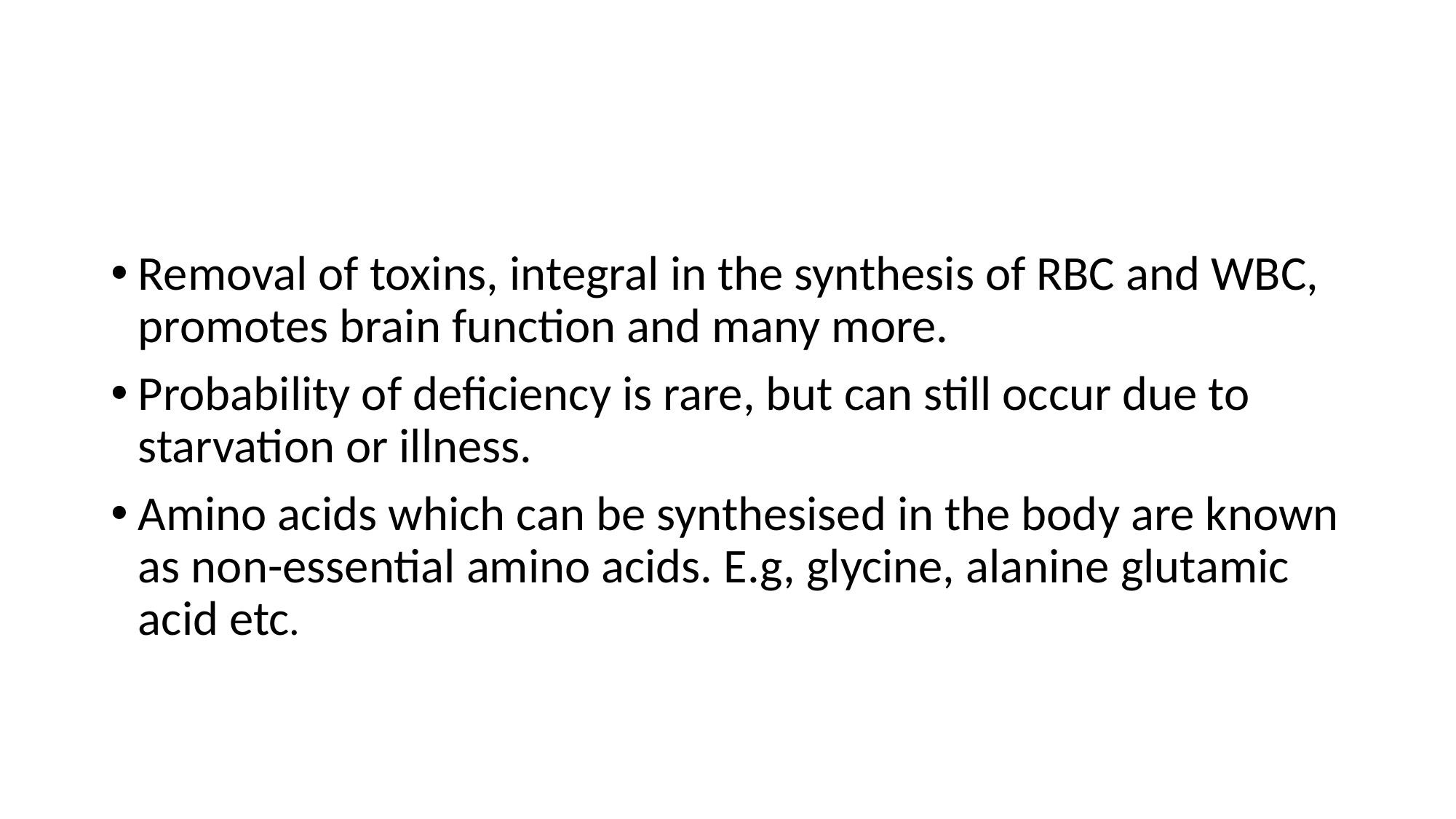

#
Removal of toxins, integral in the synthesis of RBC and WBC, promotes brain function and many more.
Probability of deficiency is rare, but can still occur due to starvation or illness.
Amino acids which can be synthesised in the body are known as non-essential amino acids. E.g, glycine, alanine glutamic acid etc.